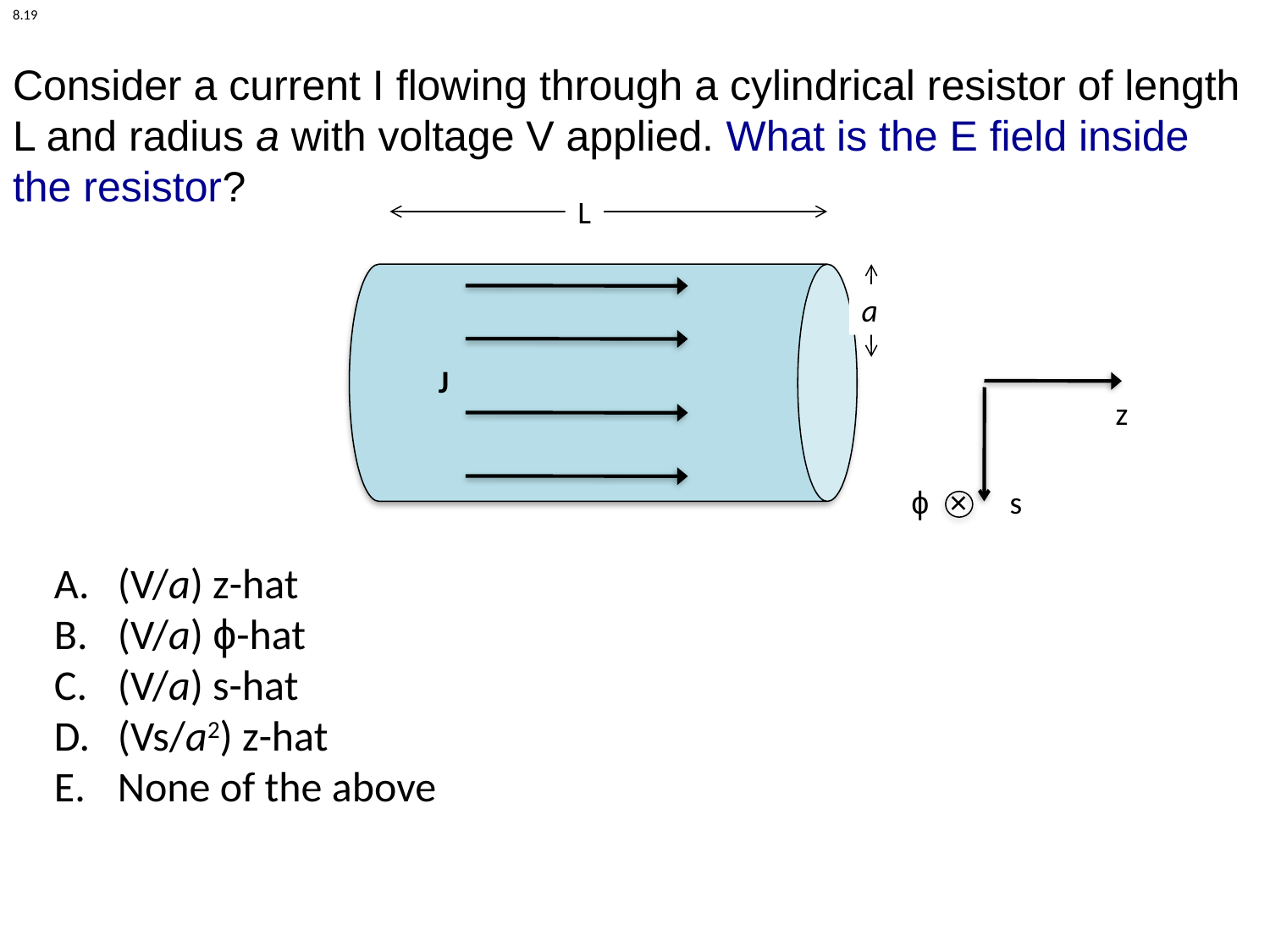

8.19
Consider a current I flowing through a cylindrical resistor of length L and radius a with voltage V applied. What is the E field inside the resistor?

L
a
J
z
s
ϕ
×

(V/a) z-hat
(V/a) ϕ-hat
(V/a) s-hat
(Vs/a2) z-hat
None of the above